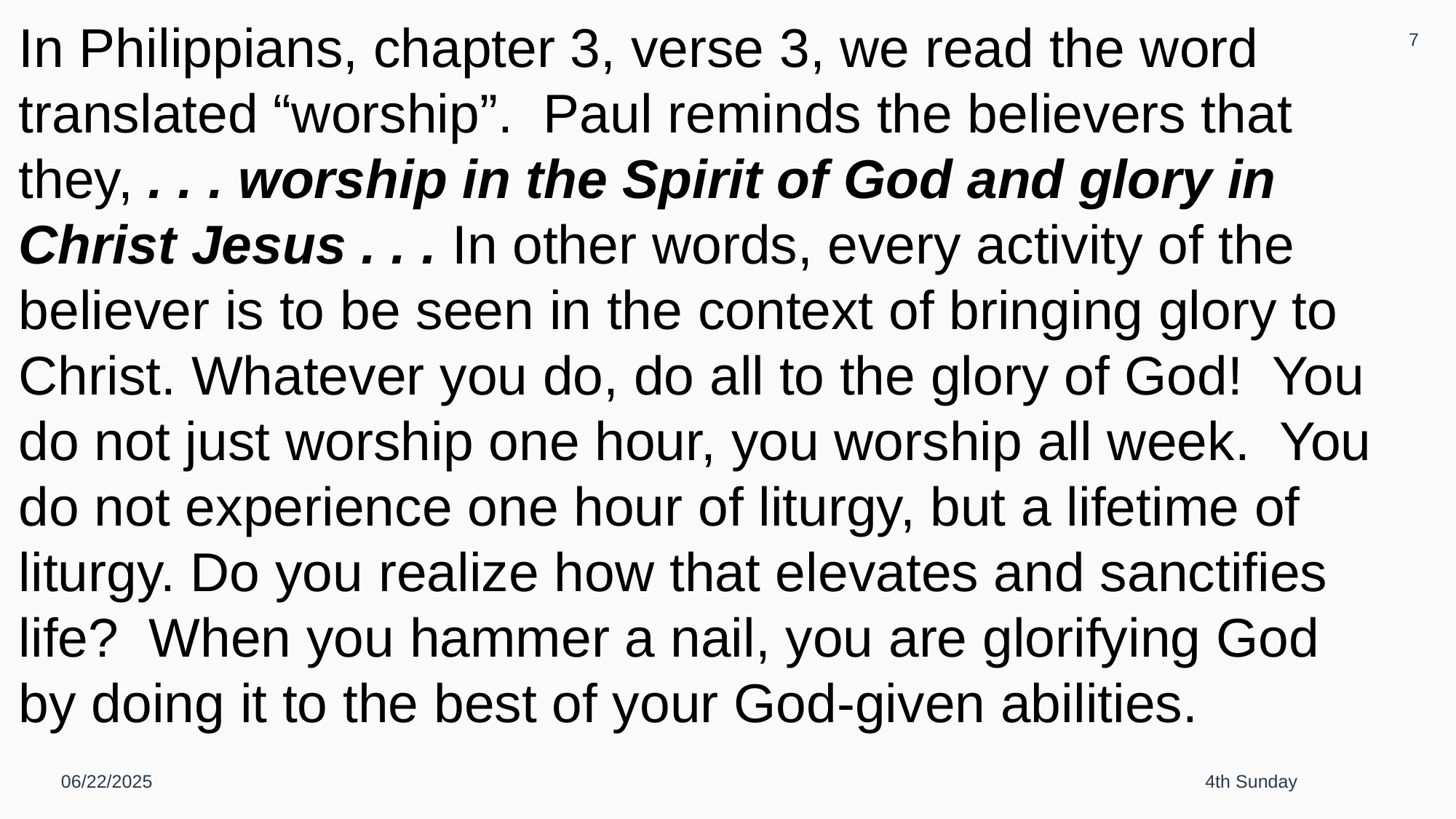

7
In Philippians, chapter 3, verse 3, we read the word translated “worship”.  Paul reminds the believers that they, . . . worship in the Spirit of God and glory in Christ Jesus . . . In other words, every activity of the believer is to be seen in the context of bringing glory to Christ. Whatever you do, do all to the glory of God!  You do not just worship one hour, you worship all week.  You do not experience one hour of liturgy, but a lifetime of liturgy. Do you realize how that elevates and sanctifies life?  When you hammer a nail, you are glorifying God by doing it to the best of your God-given abilities.
06/22/2025
4th Sunday